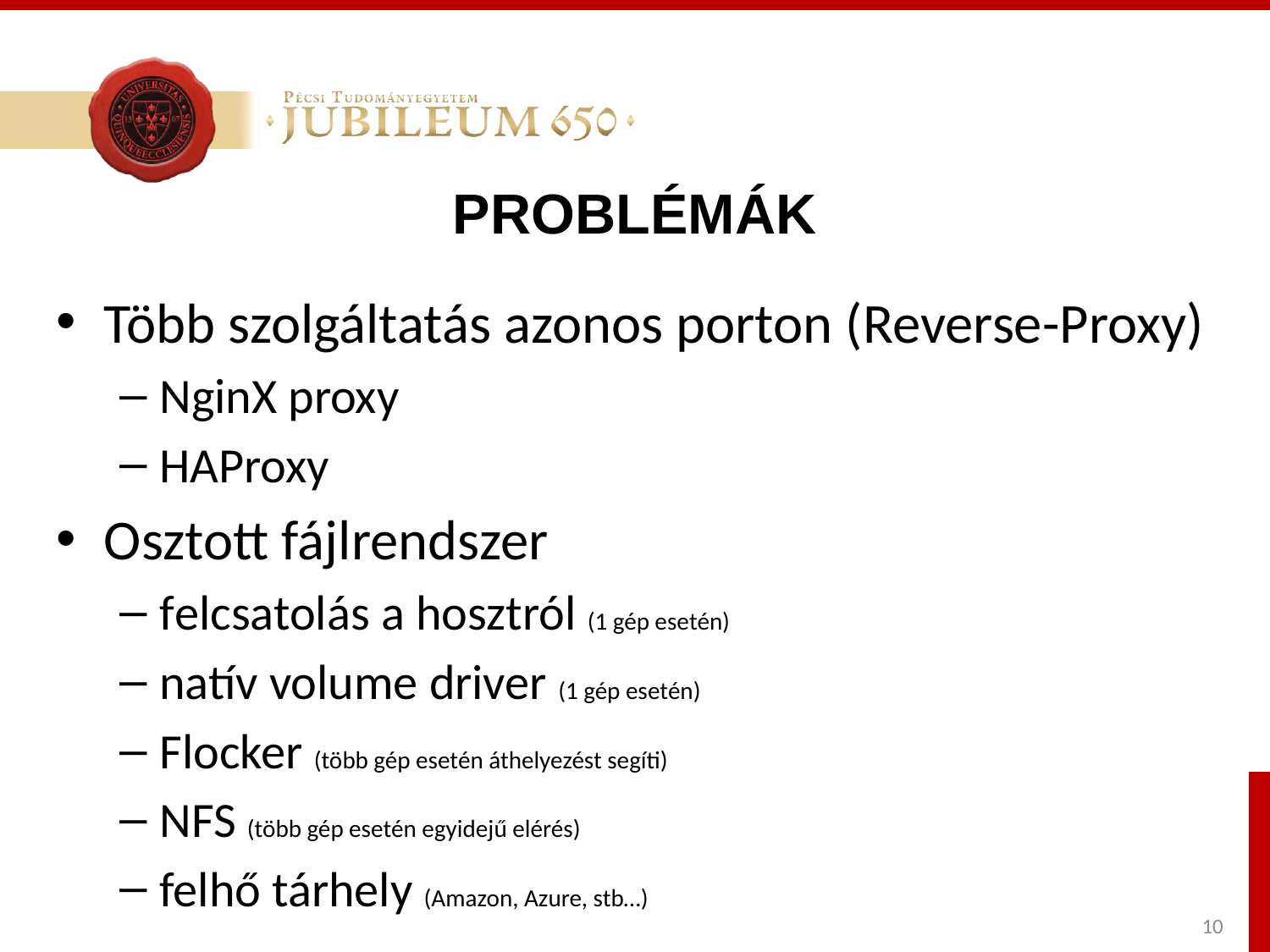

# PROBLÉMÁK
Több szolgáltatás azonos porton (Reverse-Proxy)
NginX proxy
HAProxy
Osztott fájlrendszer
felcsatolás a hosztról (1 gép esetén)
natív volume driver (1 gép esetén)
Flocker (több gép esetén áthelyezést segíti)
NFS (több gép esetén egyidejű elérés)
felhő tárhely (Amazon, Azure, stb…)
10